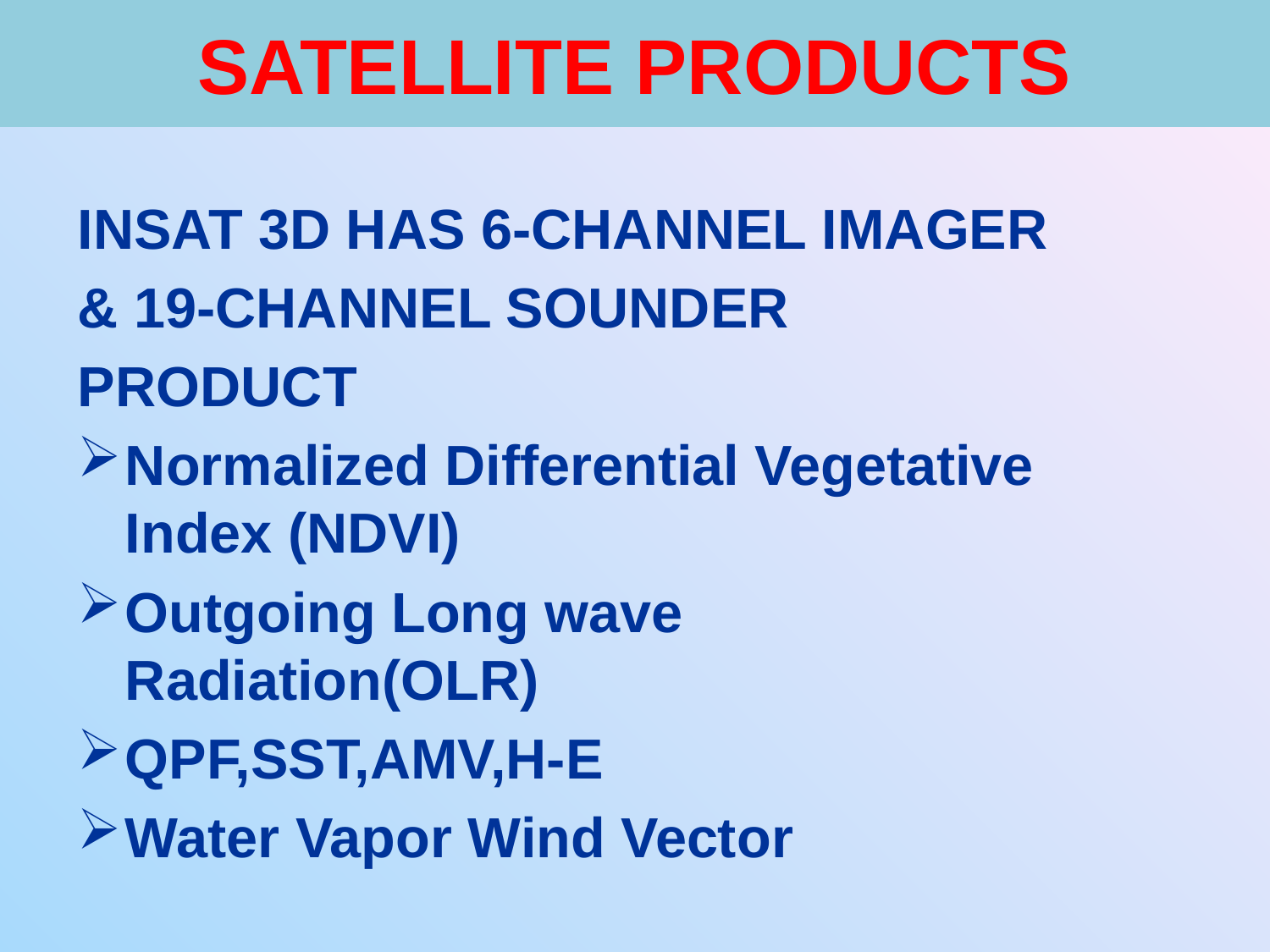

# SATELLITE PRODUCTS
INSAT 3D HAS 6-CHANNEL IMAGER
& 19-CHANNEL SOUNDER
PRODUCT
Normalized Differential Vegetative Index (NDVI)
Outgoing Long wave Radiation(OLR)
QPF,SST,AMV,H-E
Water Vapor Wind Vector